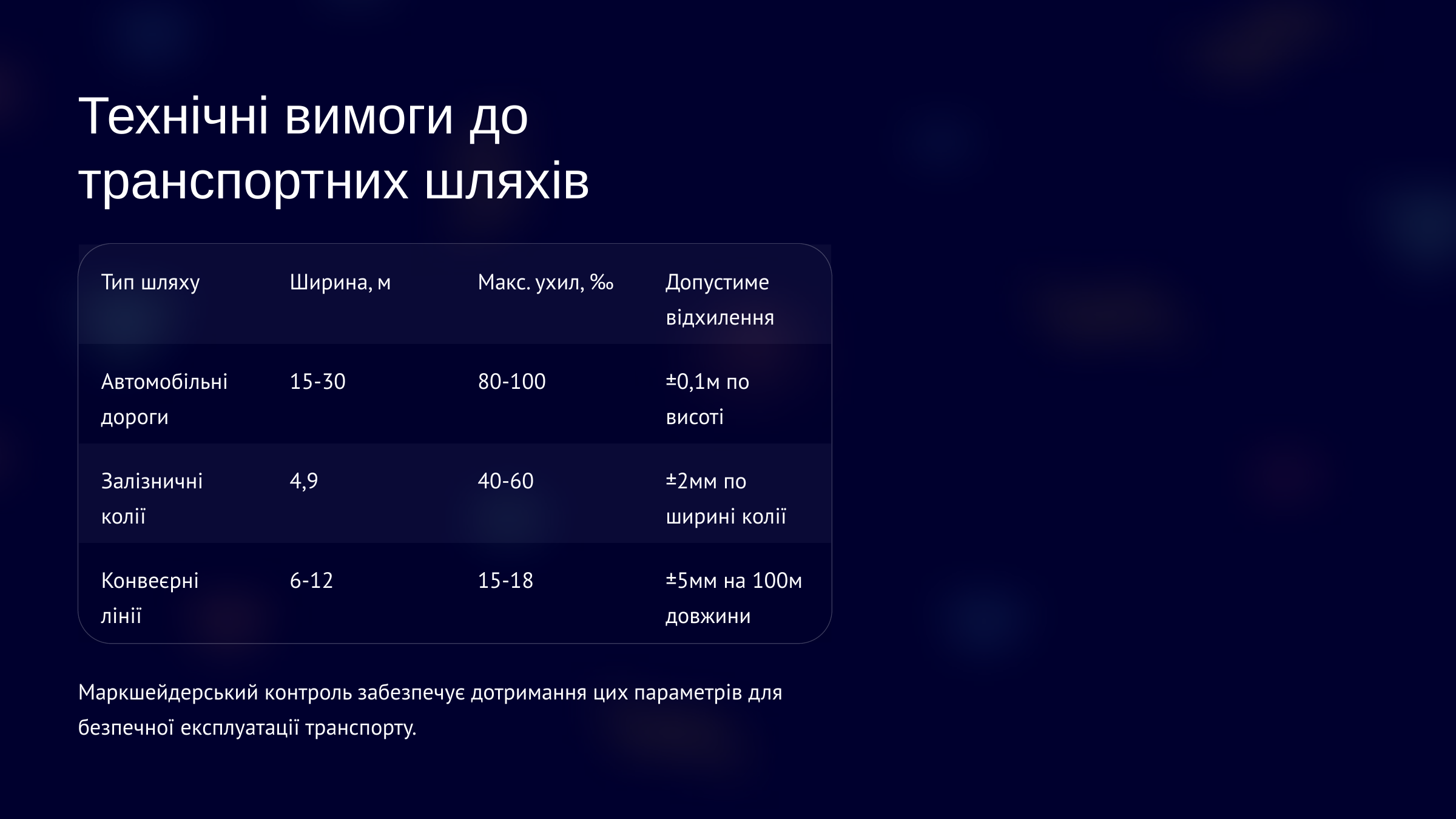

Технічні вимоги до транспортних шляхів

Тип шляху
Ширина, м
Макс. ухил, ‰
Допустиме відхилення

Автомобільні дороги
15-30
80-100
±0,1м по висоті

Залізничні колії
4,9
40-60
±2мм по ширині колії

Конвеєрні лінії
6-12
15-18
±5мм на 100м довжини
Маркшейдерський контроль забезпечує дотримання цих параметрів для безпечної експлуатації транспорту.